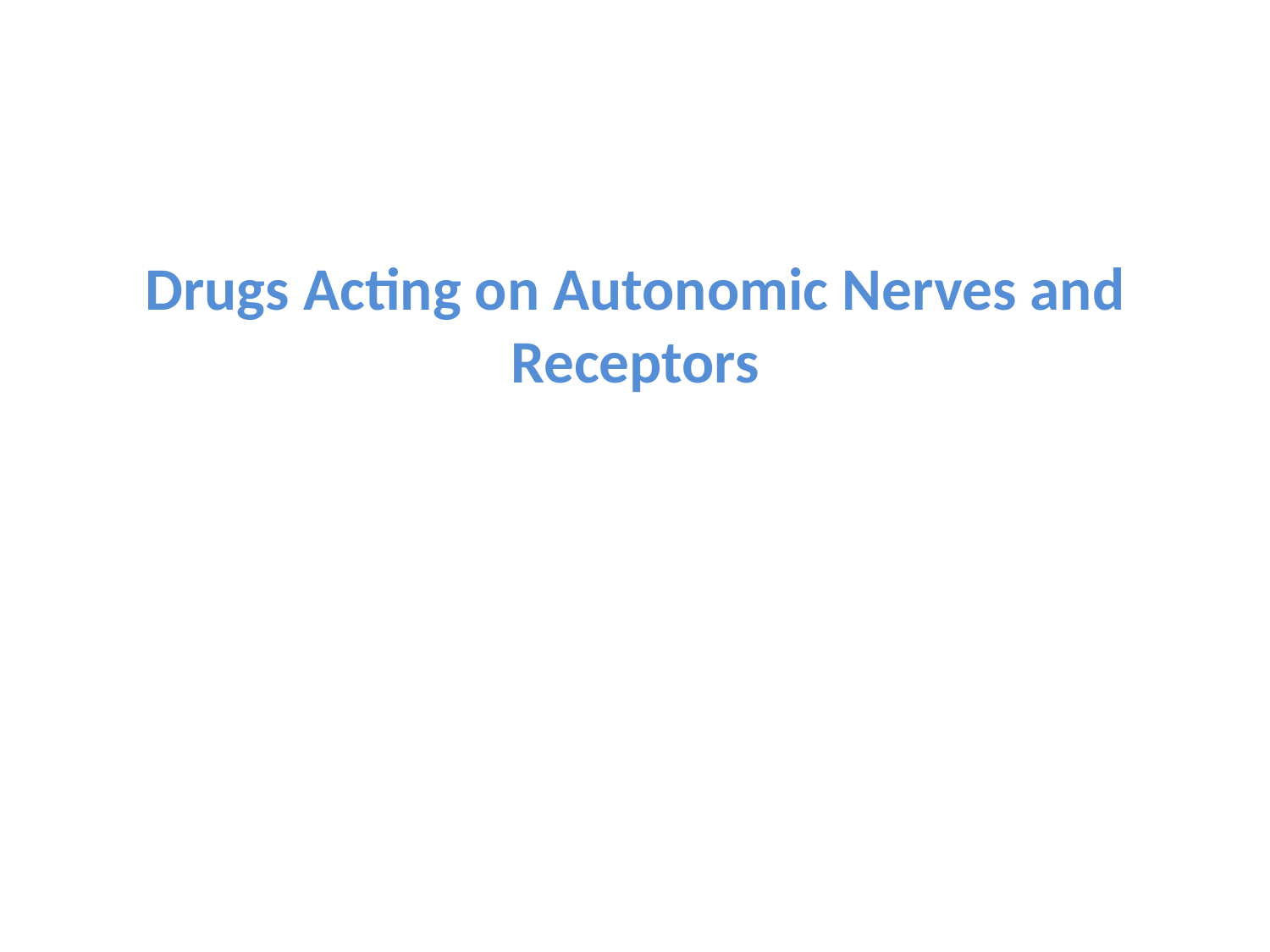

# Drugs Acting on Autonomic Nerves and Receptors